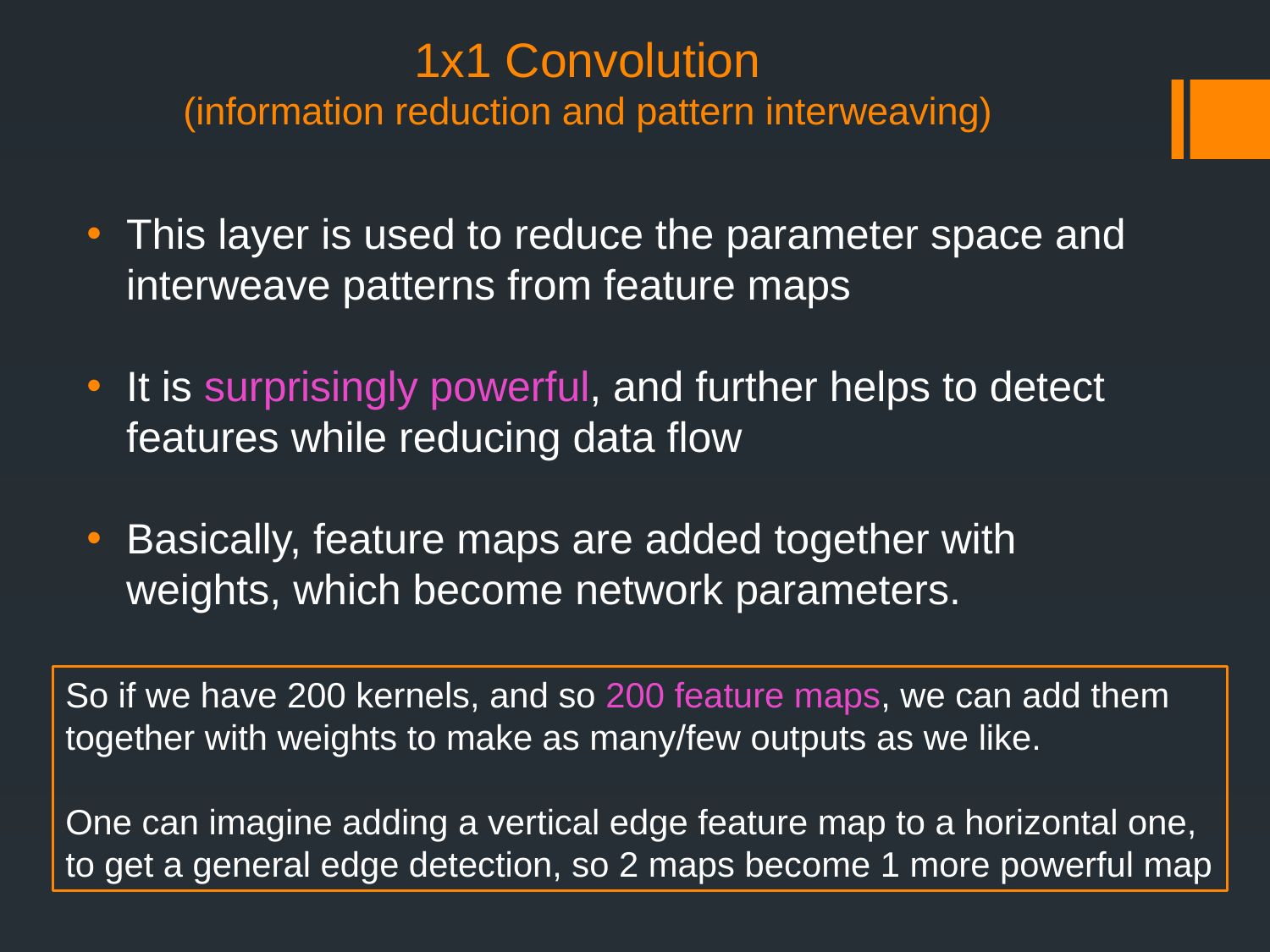

1x1 Convolution
(information reduction and pattern interweaving)
This layer is used to reduce the parameter space and interweave patterns from feature maps

It is surprisingly powerful, and further helps to detect features while reducing data flow

Basically, feature maps are added together with weights, which become network parameters.
So if we have 200 kernels, and so 200 feature maps, we can add them together with weights to make as many/few outputs as we like.

One can imagine adding a vertical edge feature map to a horizontal one, to get a general edge detection, so 2 maps become 1 more powerful map